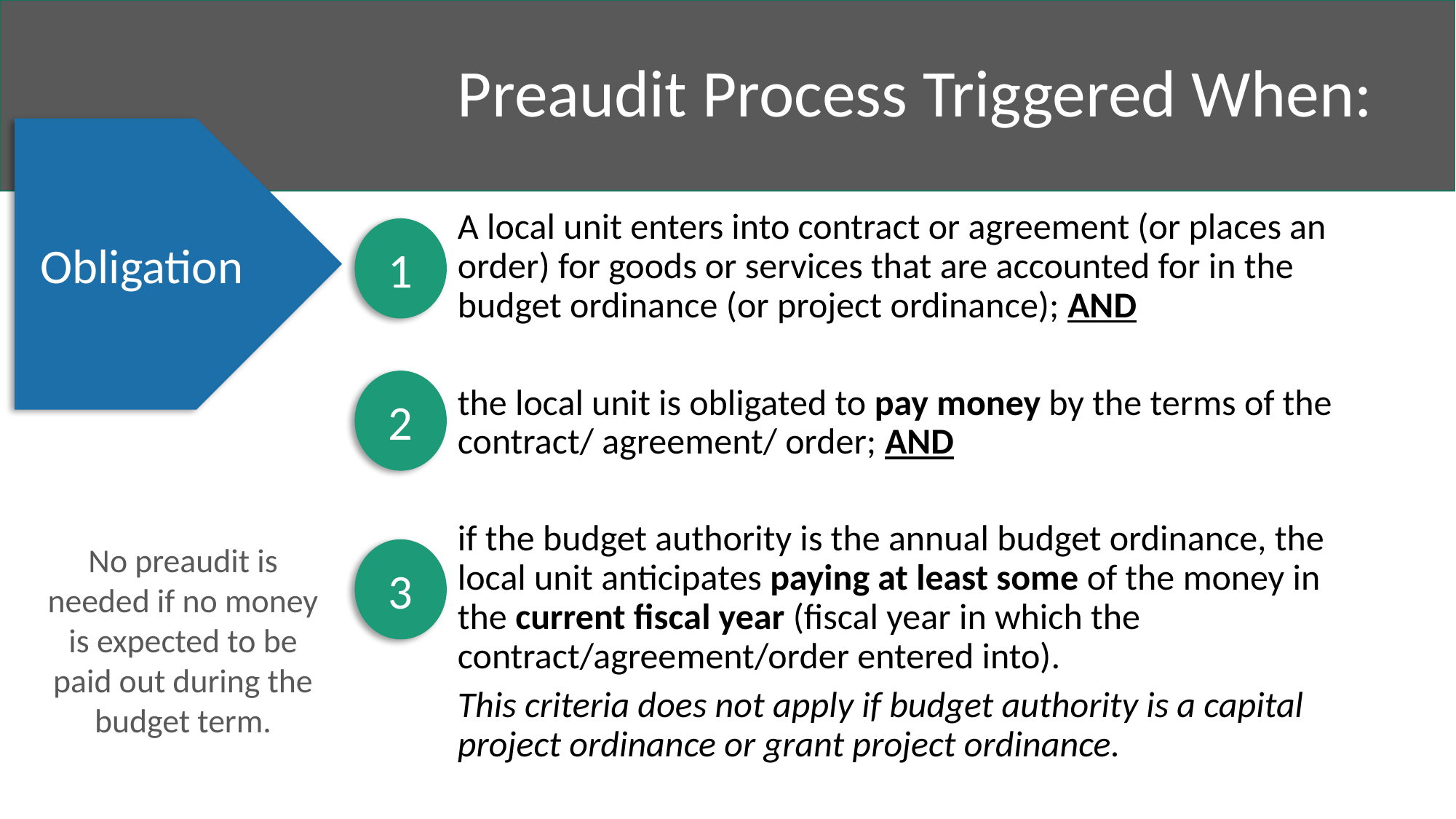

# Preaudit Process Triggered When:
Obligation
A local unit enters into contract or agreement (or places an order) for goods or services that are accounted for in the budget ordinance (or project ordinance); AND

the local unit is obligated to pay money by the terms of the contract/ agreement/ order; AND

if the budget authority is the annual budget ordinance, the local unit anticipates paying at least some of the money in the current fiscal year (fiscal year in which the contract/agreement/order entered into).
This criteria does not apply if budget authority is a capital project ordinance or grant project ordinance.

1
2
No preaudit is needed if no money is expected to be paid out during the budget term.
3